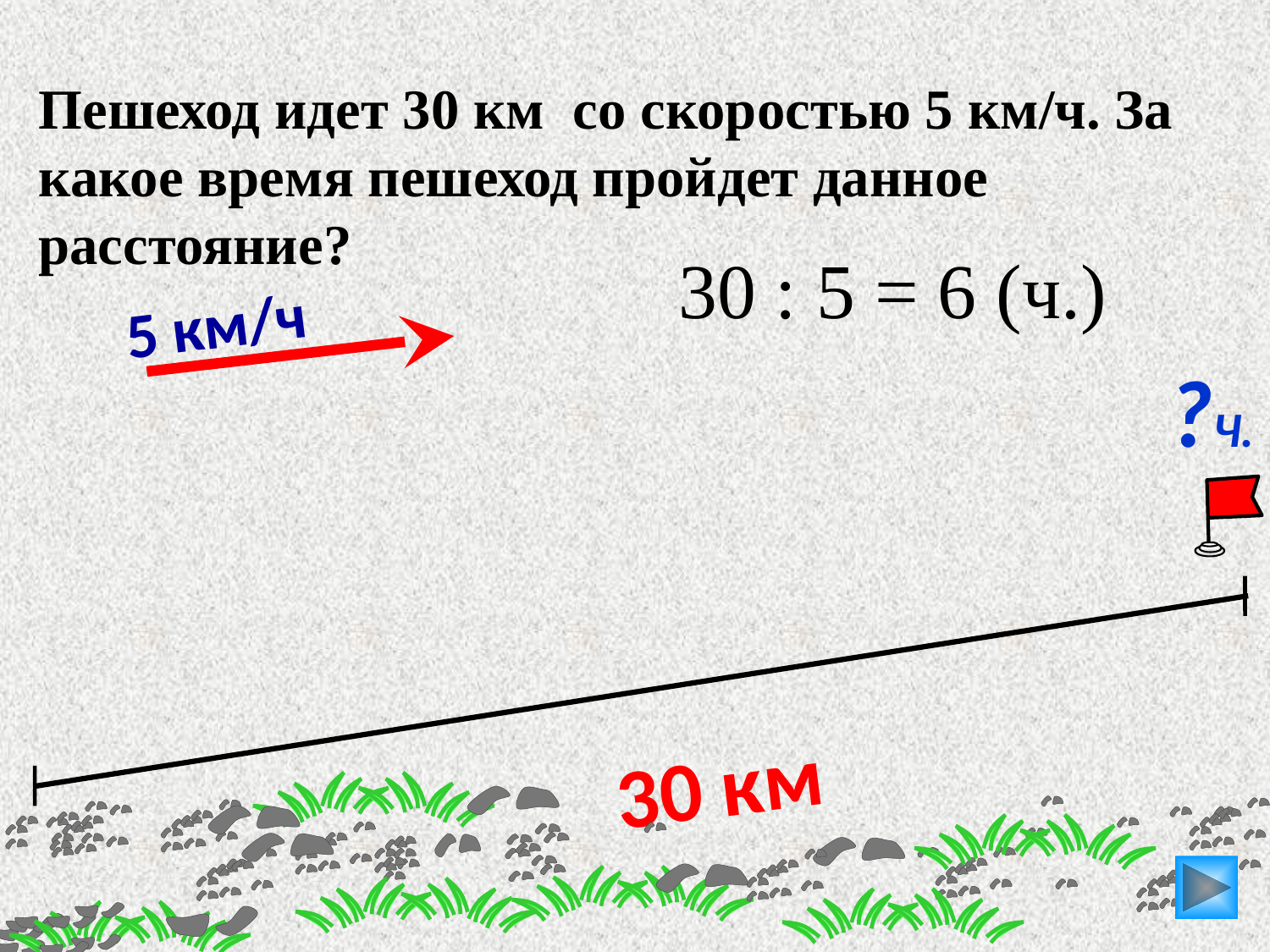

Пешеход идет 30 км  со скоростью 5 км/ч. За какое время пешеход пройдет данное расстояние?
30 : 5 = 6 (ч.)
    5 км/ч

?Ч.

30 км